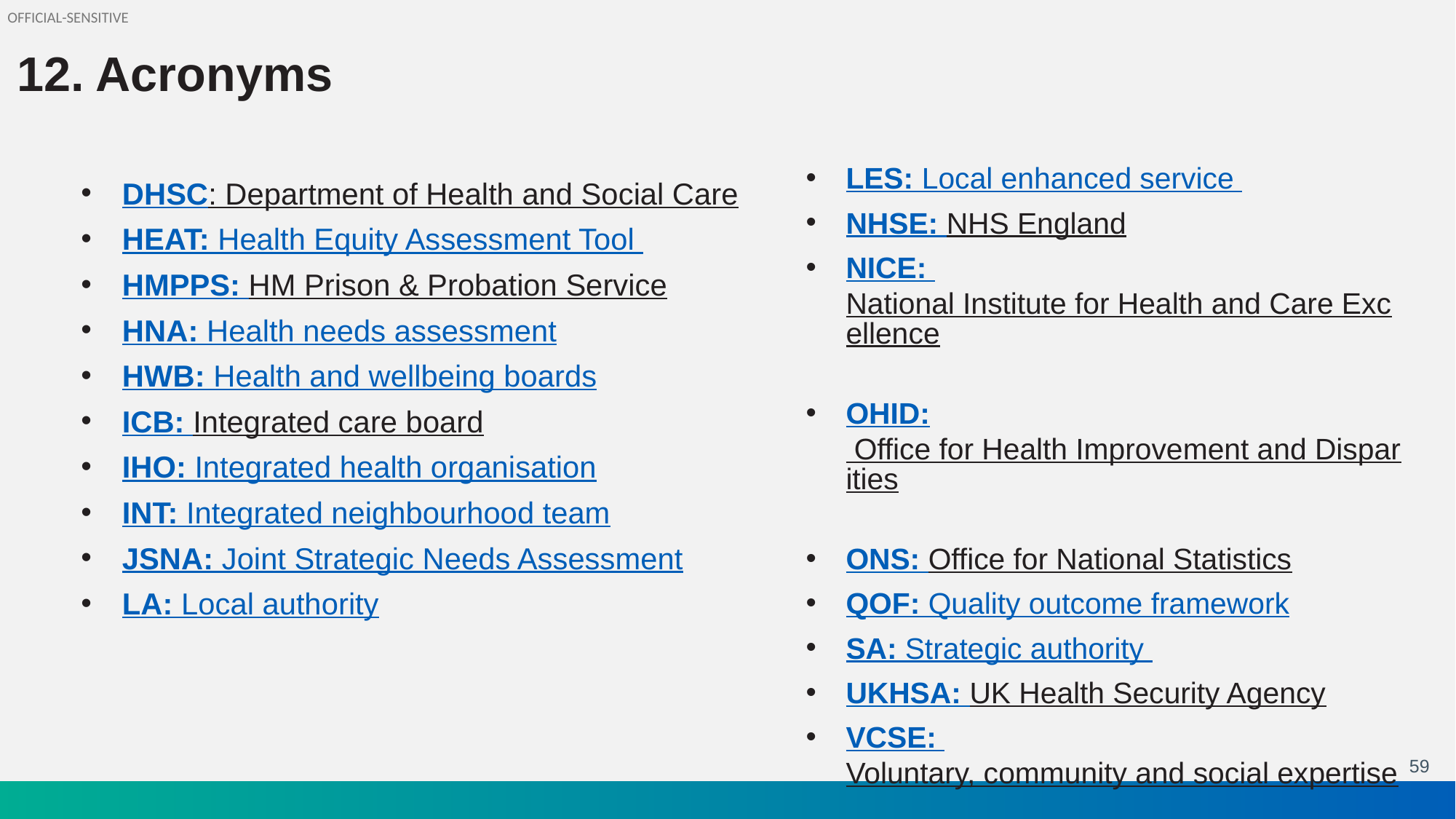

12. Acronyms
​
LES: Local enhanced service
NHSE: NHS England​
NICE: National Institute for Health and Care Excellence​
OHID: Office for Health Improvement and Disparities​
ONS: Office for National Statistics​
QOF: Quality outcome framework
SA: Strategic authority
UKHSA: UK Health Security Agency​
VCSE: Voluntary, community and social expertise​

DHSC: Department of Health and Social Care​
HEAT: Health Equity Assessment Tool
HMPPS: HM Prison & Probation Service​
HNA: Health needs assessment​
HWB: Health and wellbeing boards
ICB: Integrated care board​
IHO: Integrated health organisation
INT: Integrated neighbourhood team
JSNA: Joint Strategic Needs Assessment
LA: Local authority